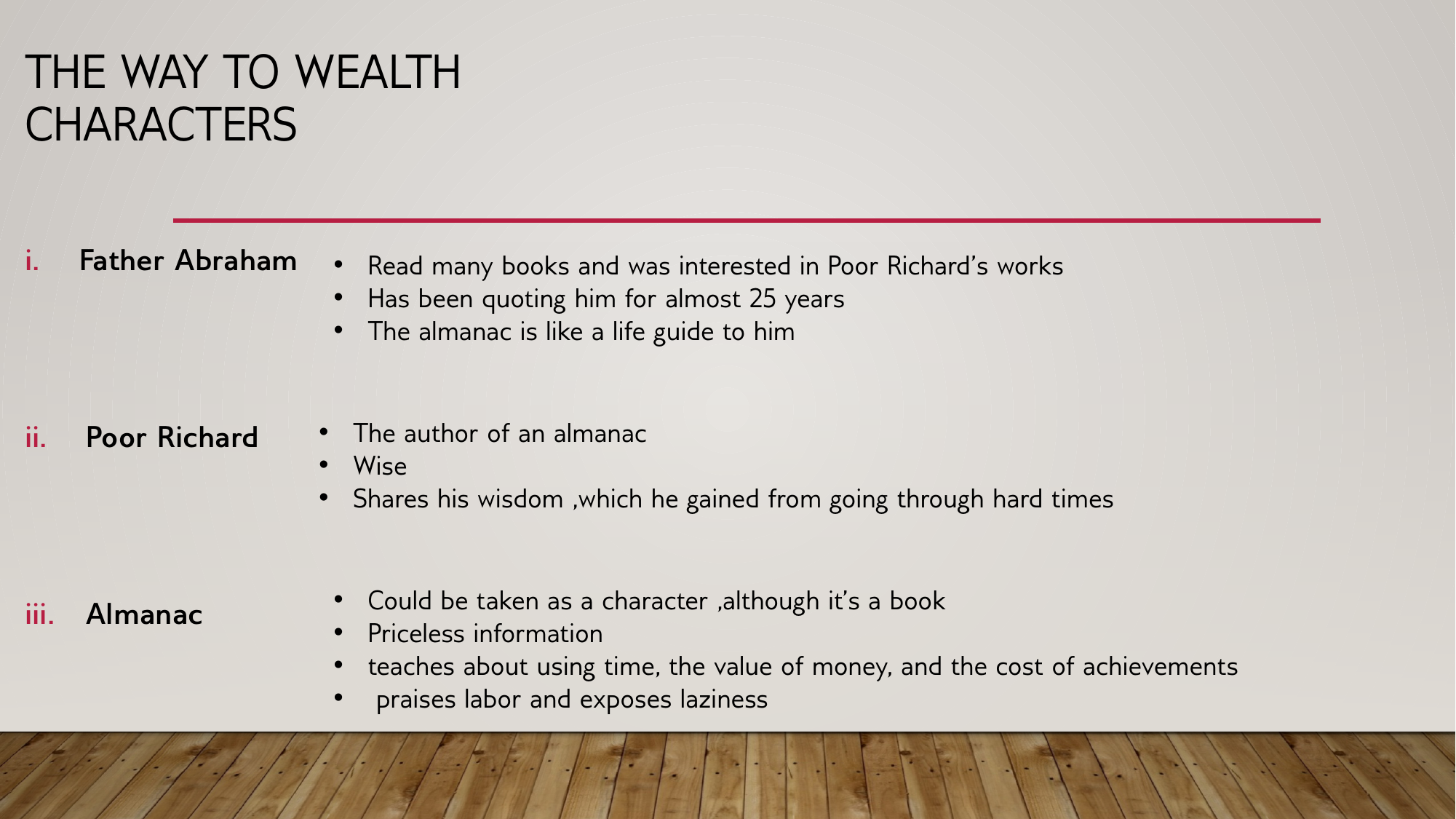

# The way to wealth characters
Father Abraham

Poor Richard

Almanac

Read many books and was interested in Poor Richard’s works
Has been quoting him for almost 25 years
The almanac is like a life guide to him
The author of an almanac
Wise
Shares his wisdom ,which he gained from going through hard times
Could be taken as a character ,although it’s a book
Priceless information
teaches about using time, the value of money, and the cost of achievements
 praises labor and exposes laziness